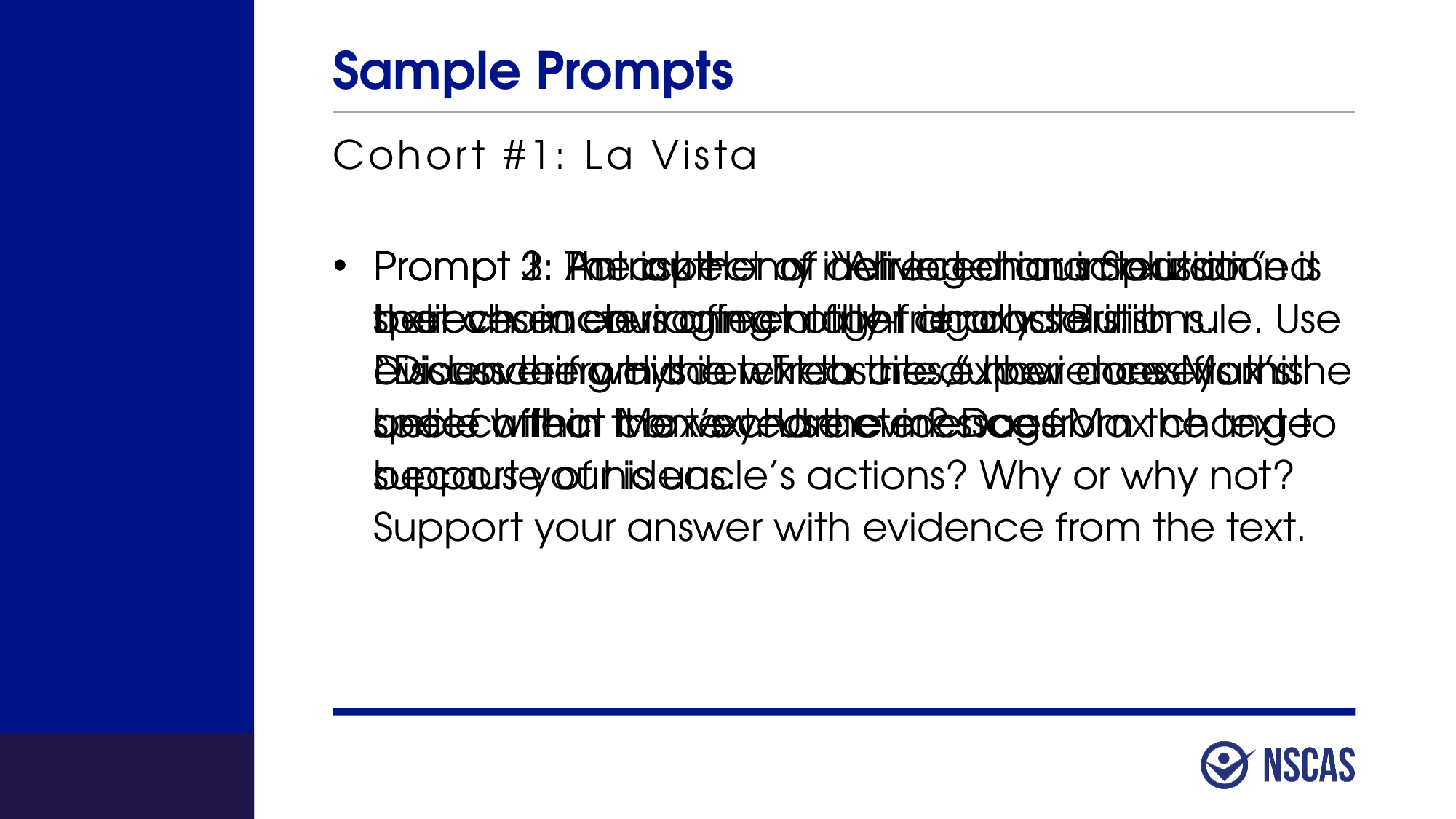

# Sample Prompts
Cohort #1: La Vista

Prompt 1: An aspect of indirect characterization is that characters affect other characters. In “Discovering Hidden Treasures,” how does Max’s uncle affect Max’s character? Does Max change because of his uncle’s actions? Why or why not? Support your answer with evidence from the text.
Prompt 2: Patrick Henry delivered an impassioned speech encouraging a fight against British rule. Use evidence from the text to cite experiences from the speech that conveyed the message.
Prompt 3: The author of “An Ingenious Solution” believes in environmentally-friendly solutions. Discuss the ways in which the author conveys this belief within the text. Use evidence from the text to support your ideas.